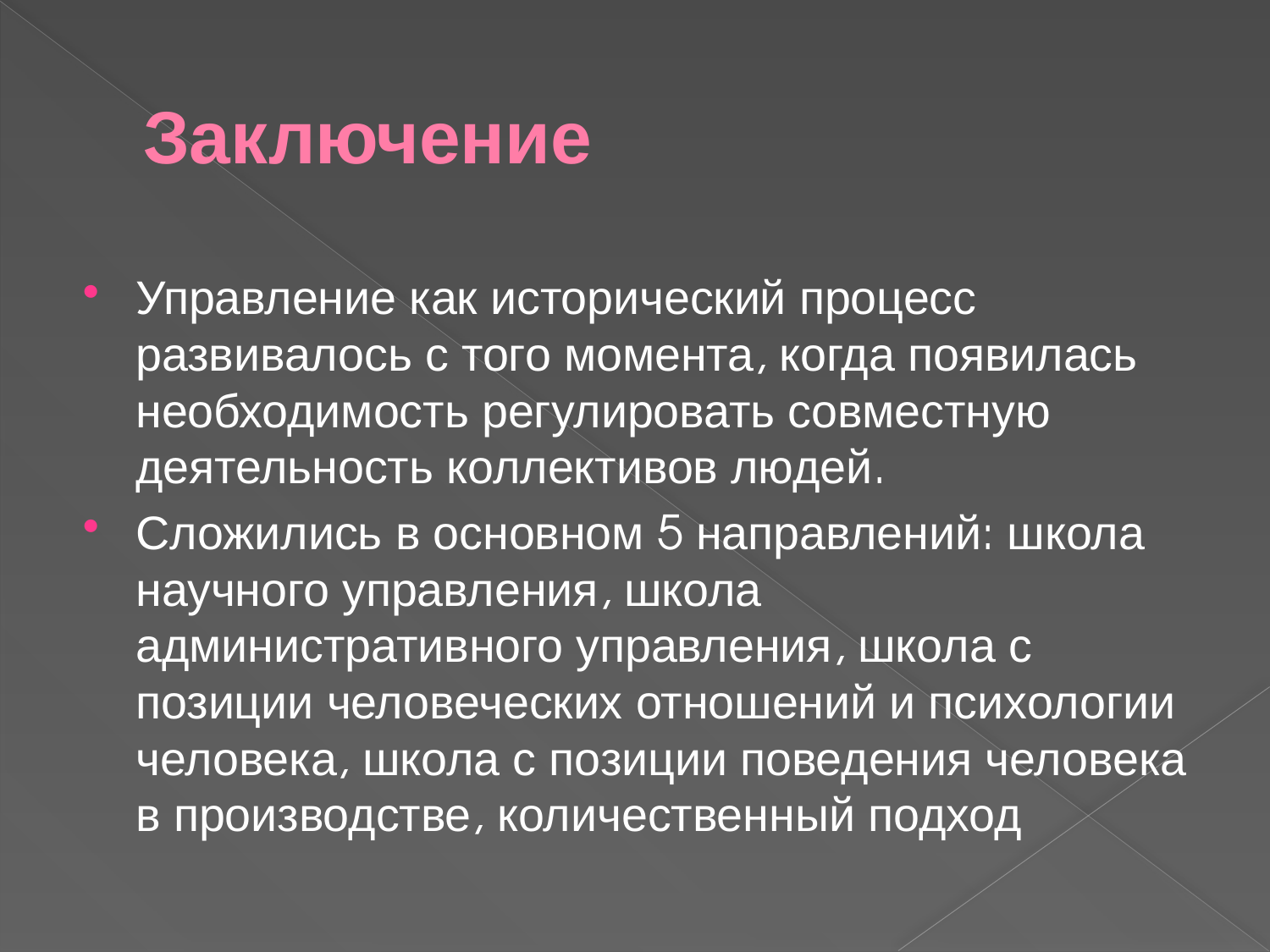

# Заключение
Управление как исторический процесс развивалось с того момента, когда появилась необходимость регулировать совместную деятельность коллективов людей.
Сложились в основном 5 направлений: школа научного управления, школа административного управления, школа с позиции человеческих отношений и психологии человека, школа с позиции поведения человека в производстве, количественный подход